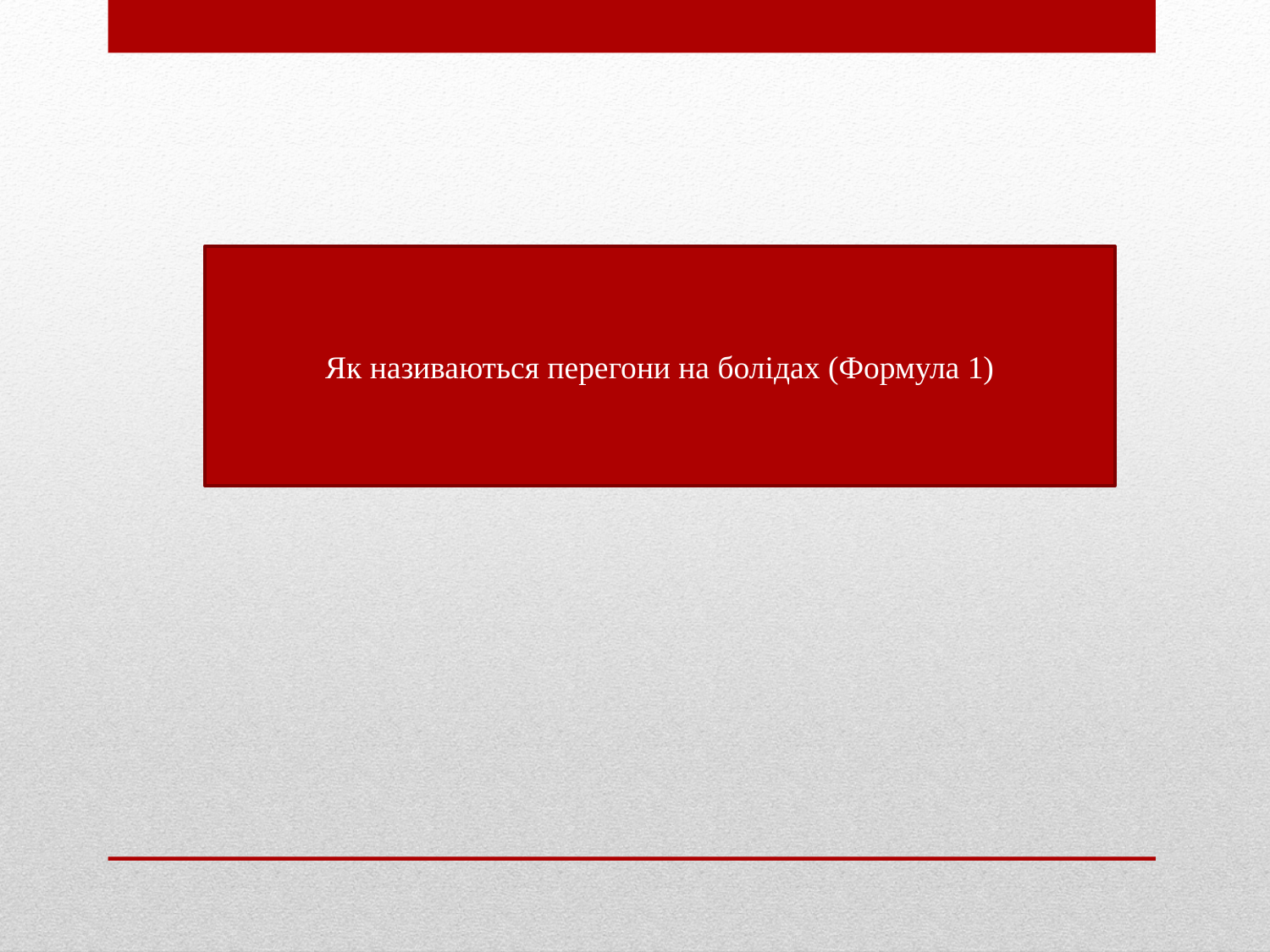

Як називаються перегони на болідах (Формула 1)